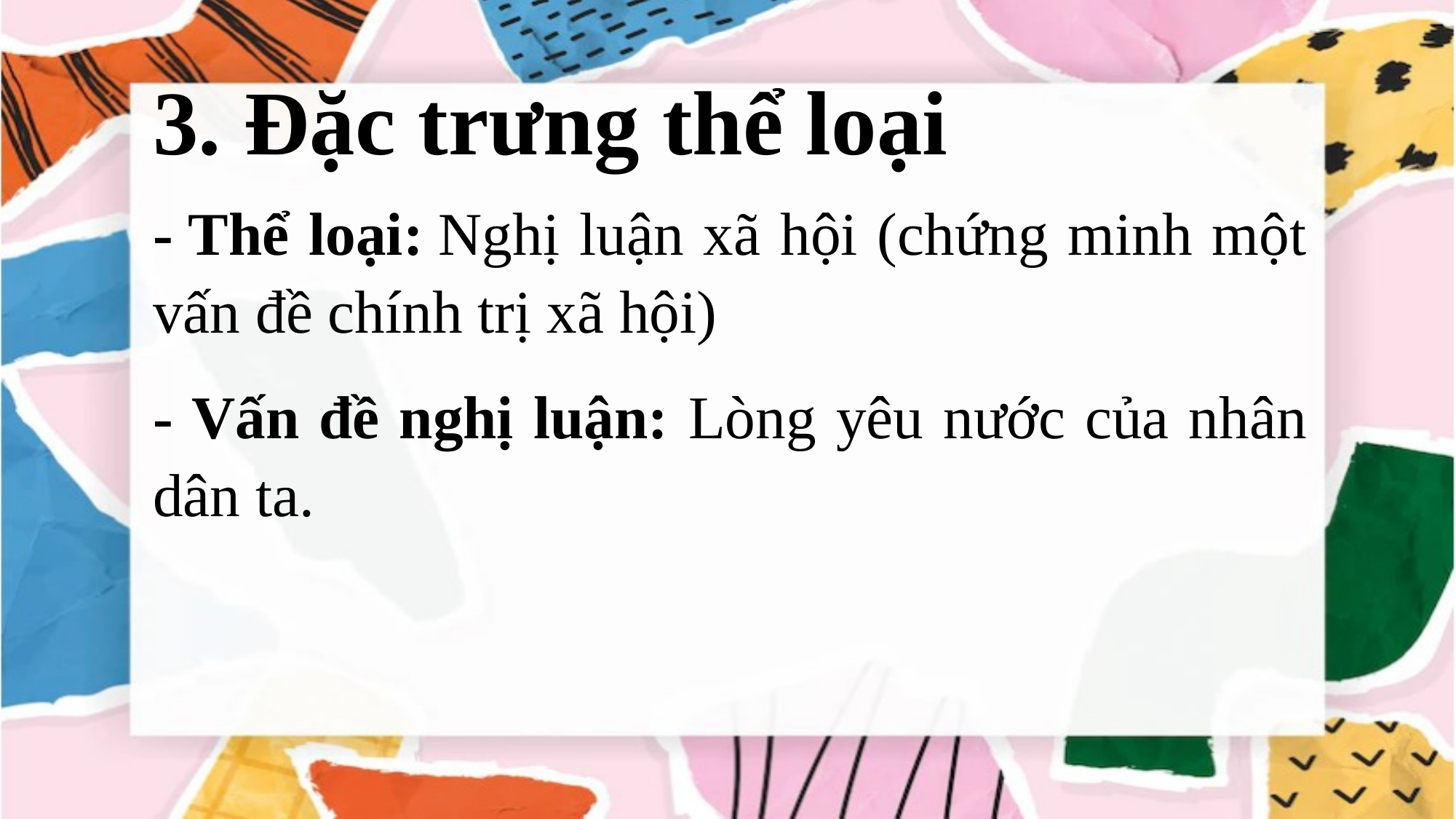

3. Đặc trưng thể loại
- Thể loại: Nghị luận xã hội (chứng minh một vấn đề chính trị xã hội)
- Vấn đề nghị luận: Lòng yêu nước của nhân dân ta.